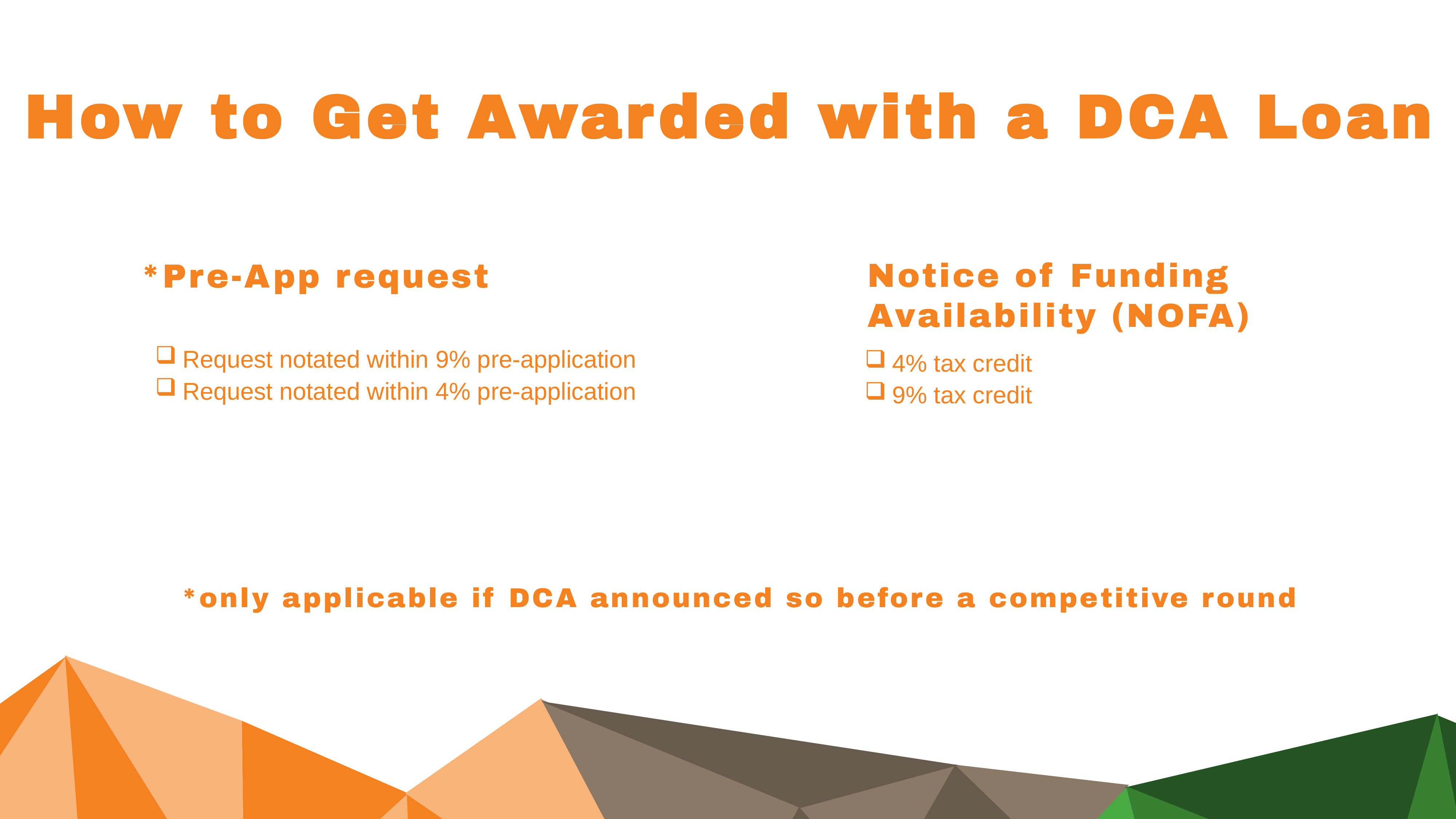

How to Get Awarded with a DCA Loan
Notice of Funding
Availability (NOFA)
*Pre-App request
Request notated within 9% pre-application
Request notated within 4% pre-application
4% tax credit
9% tax credit
*only applicable if DCA announced so before a competitive round